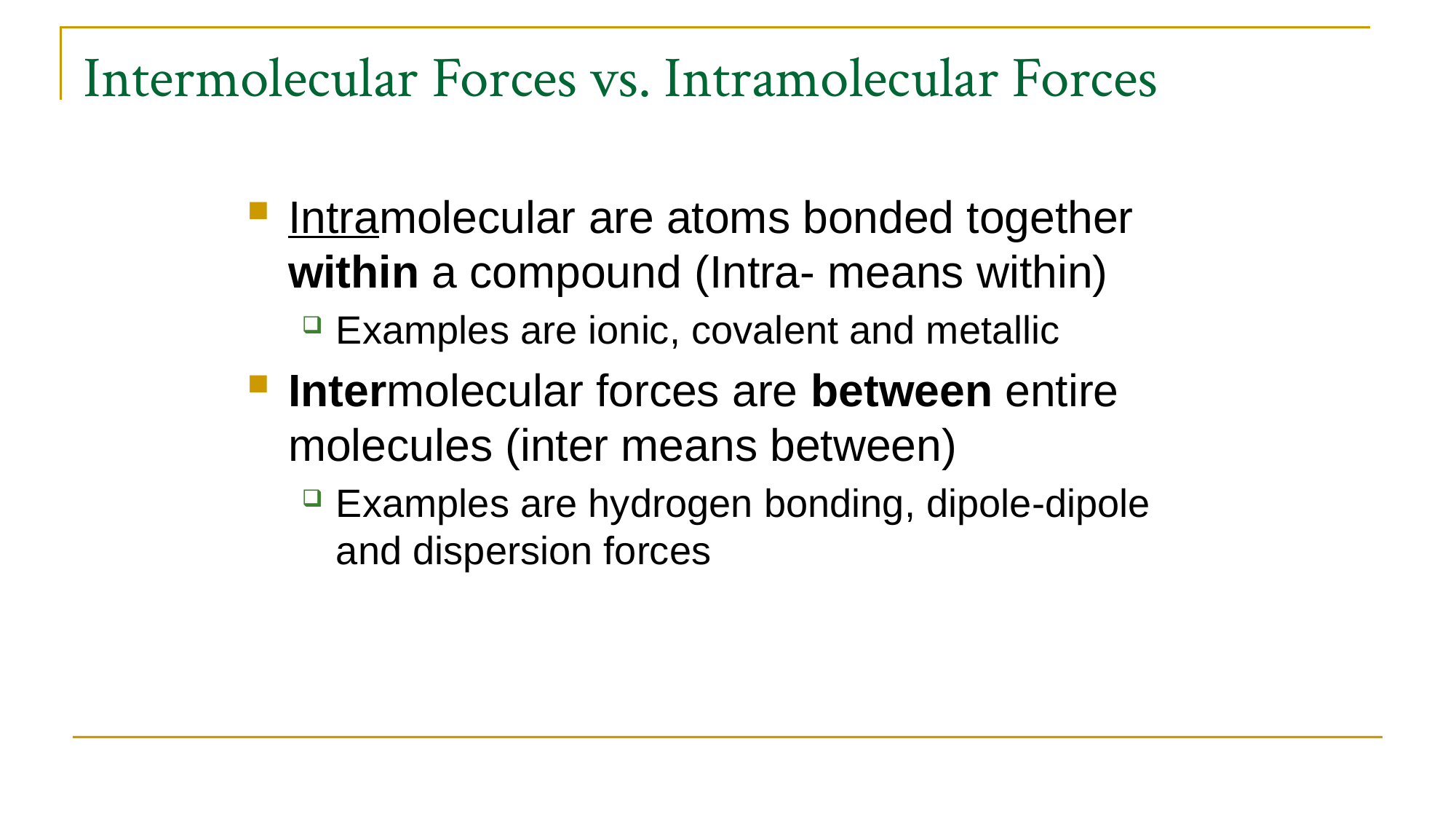

# Intermolecular Forces vs. Intramolecular Forces
Intramolecular are atoms bonded together within a compound (Intra- means within)
Examples are ionic, covalent and metallic
Intermolecular forces are between entire molecules (inter means between)
Examples are hydrogen bonding, dipole-dipole and dispersion forces